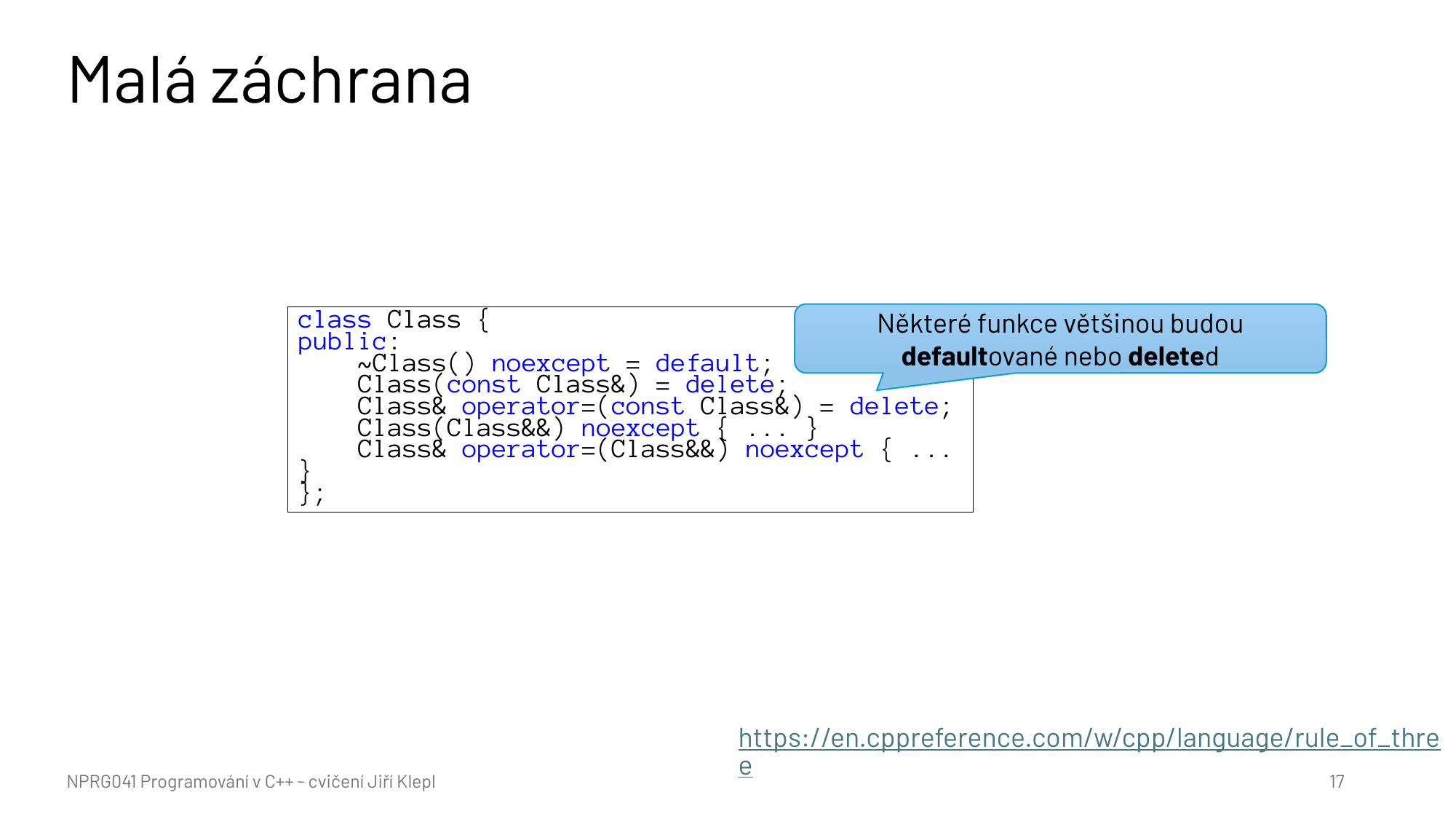

# Malá záchrana
Některé funkce většinou budou defaultované nebo deleted
class Class {
public:
    ~Class() noexcept = default;
    Class(const Class&) = delete;
    Class& operator=(const Class&) = delete;
    Class(Class&&) noexcept { ... }
    Class& operator=(Class&&) noexcept { ... }
};
https://en.cppreference.com/w/cpp/language/rule_of_three
NPRG041 Programování v C++ - cvičení Jiří Klepl
17